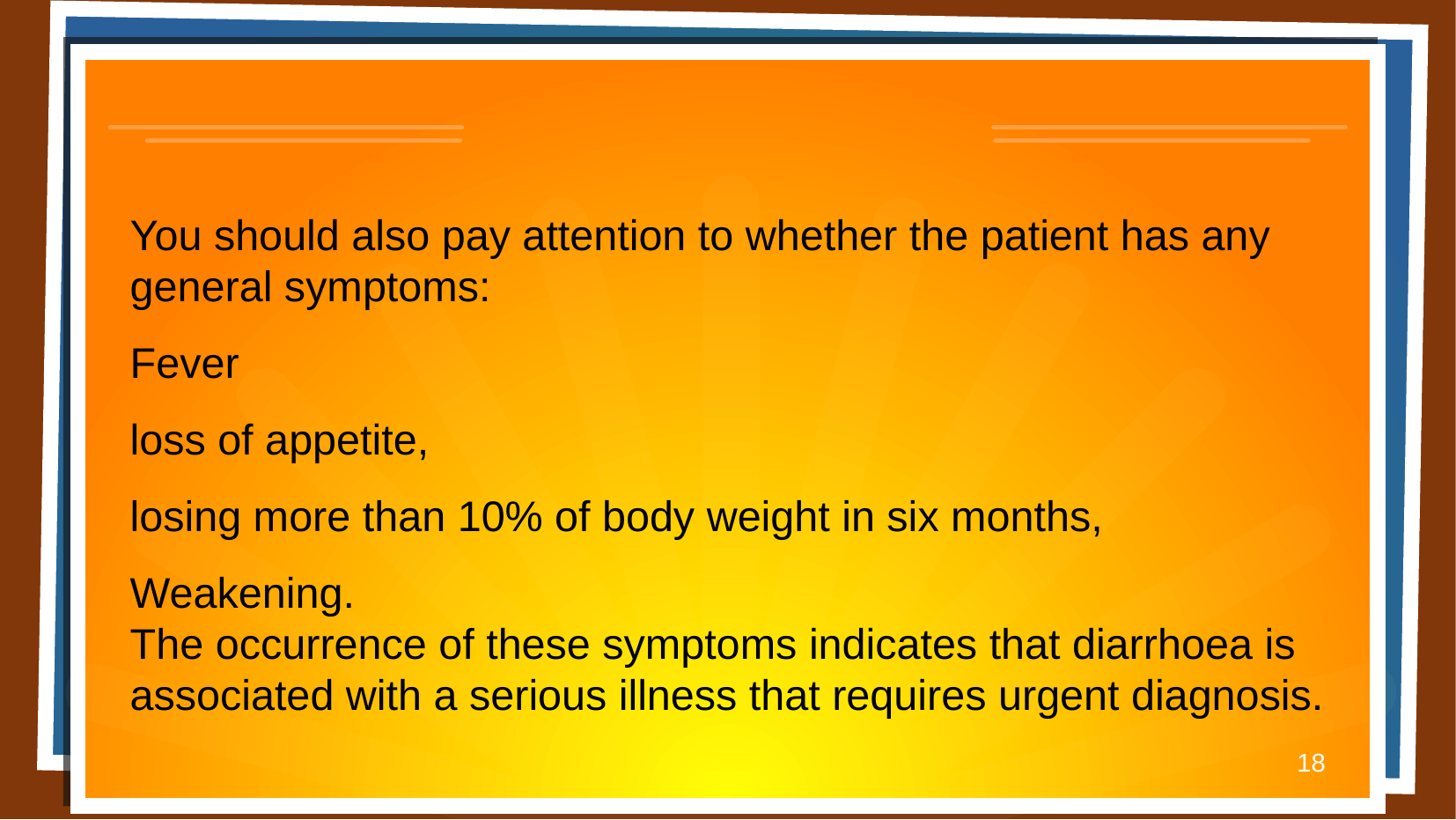

You should also pay attention to whether the patient has any general symptoms:
Fever
loss of appetite,
losing more than 10% of body weight in six months,
Weakening.
The occurrence of these symptoms indicates that diarrhoea is associated with a serious illness that requires urgent diagnosis.
18